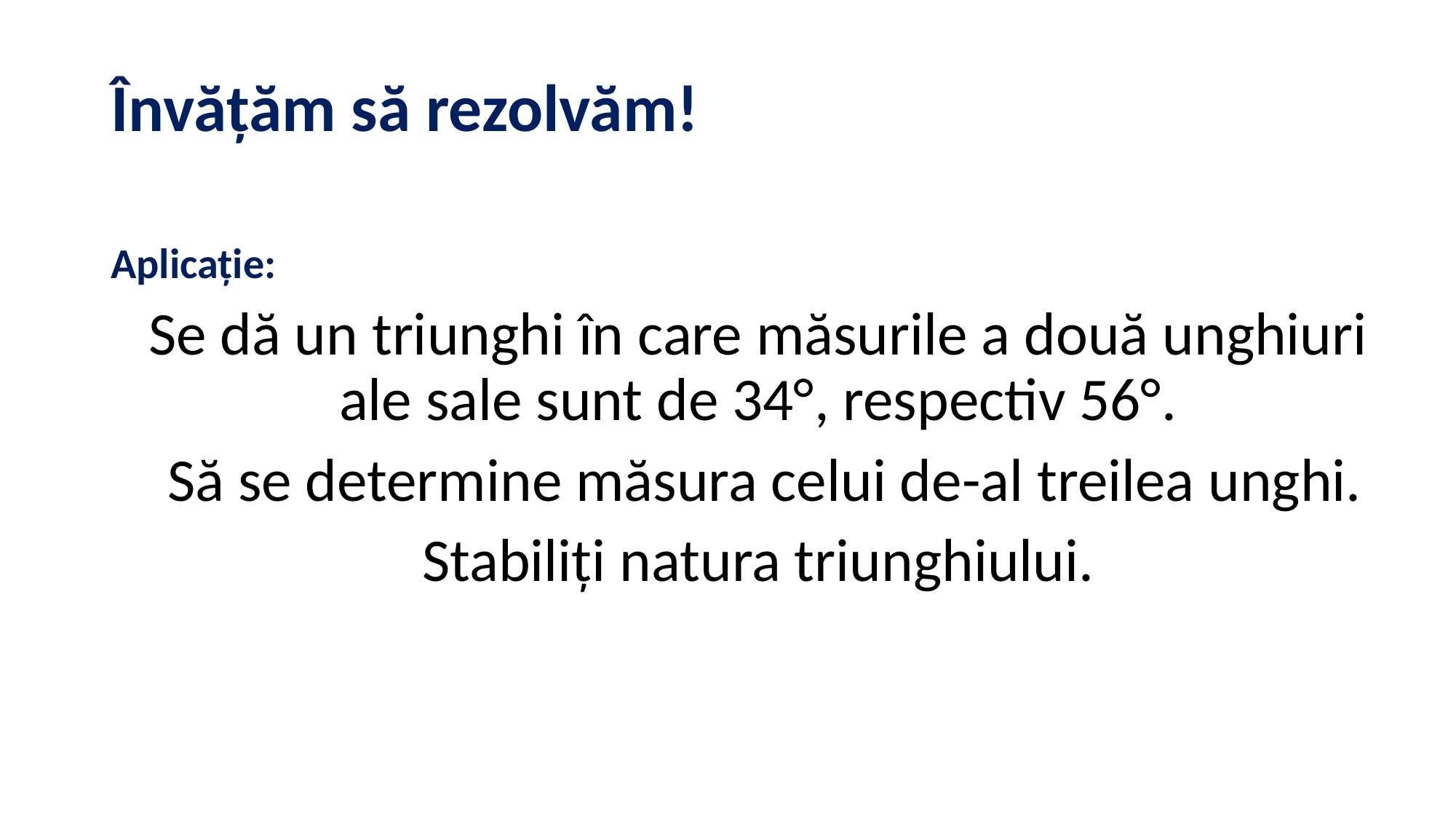

# Învățăm să rezolvăm!
Aplicație:
Se dă un triunghi în care măsurile a două unghiuri ale sale sunt de 34°, respectiv 56°.
 Să se determine măsura celui de-al treilea unghi.
Stabiliți natura triunghiului.